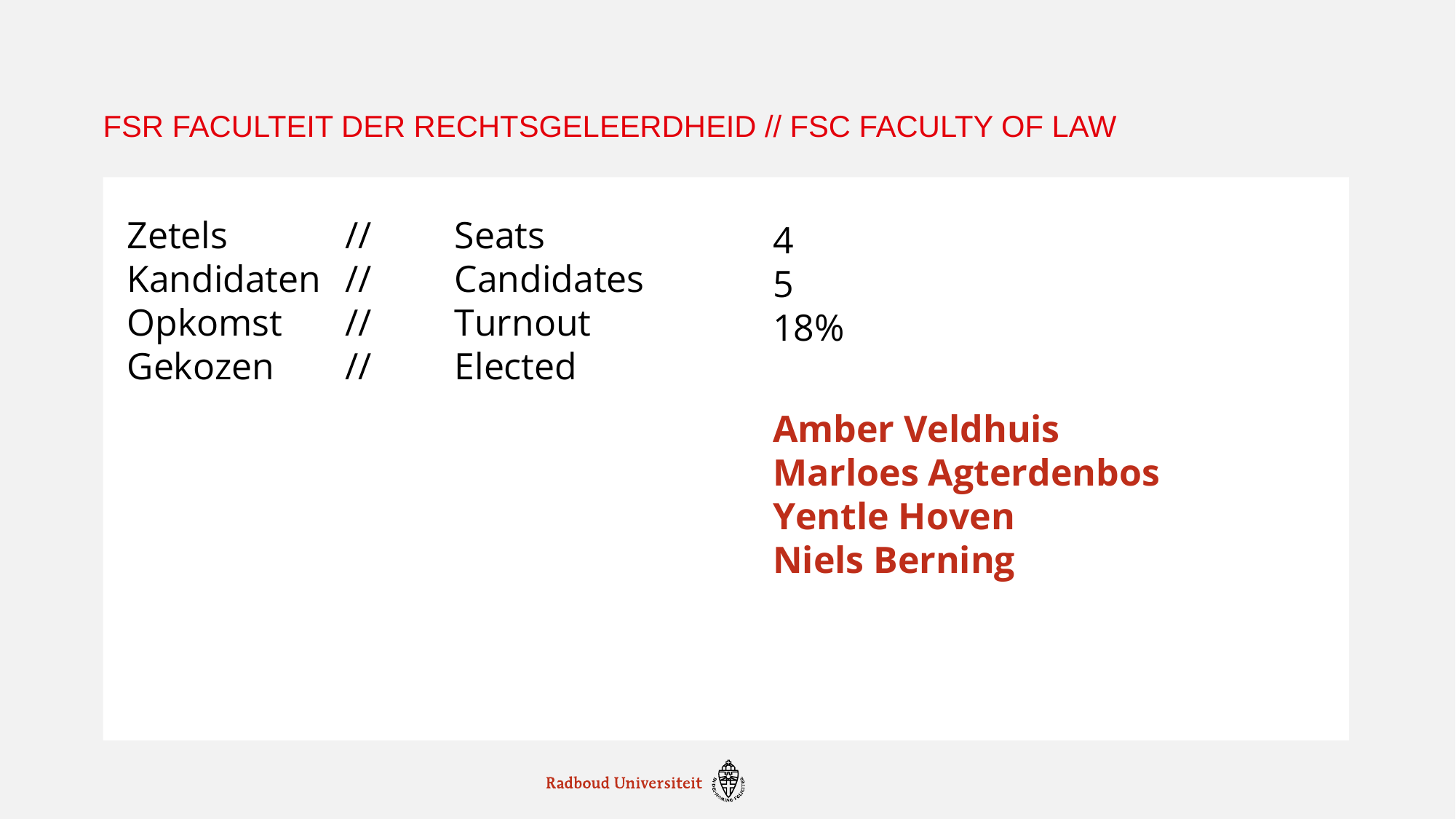

# FSR faculteit der Rechtsgeleerdheid // FSC Faculty of Law
Zetels		//	Seats
Kandidaten	//	Candidates
Opkomst	// 	Turnout
Gekozen	//	Elected
4
5
18%
Amber Veldhuis
Marloes Agterdenbos
Yentle Hoven
Niels Berning